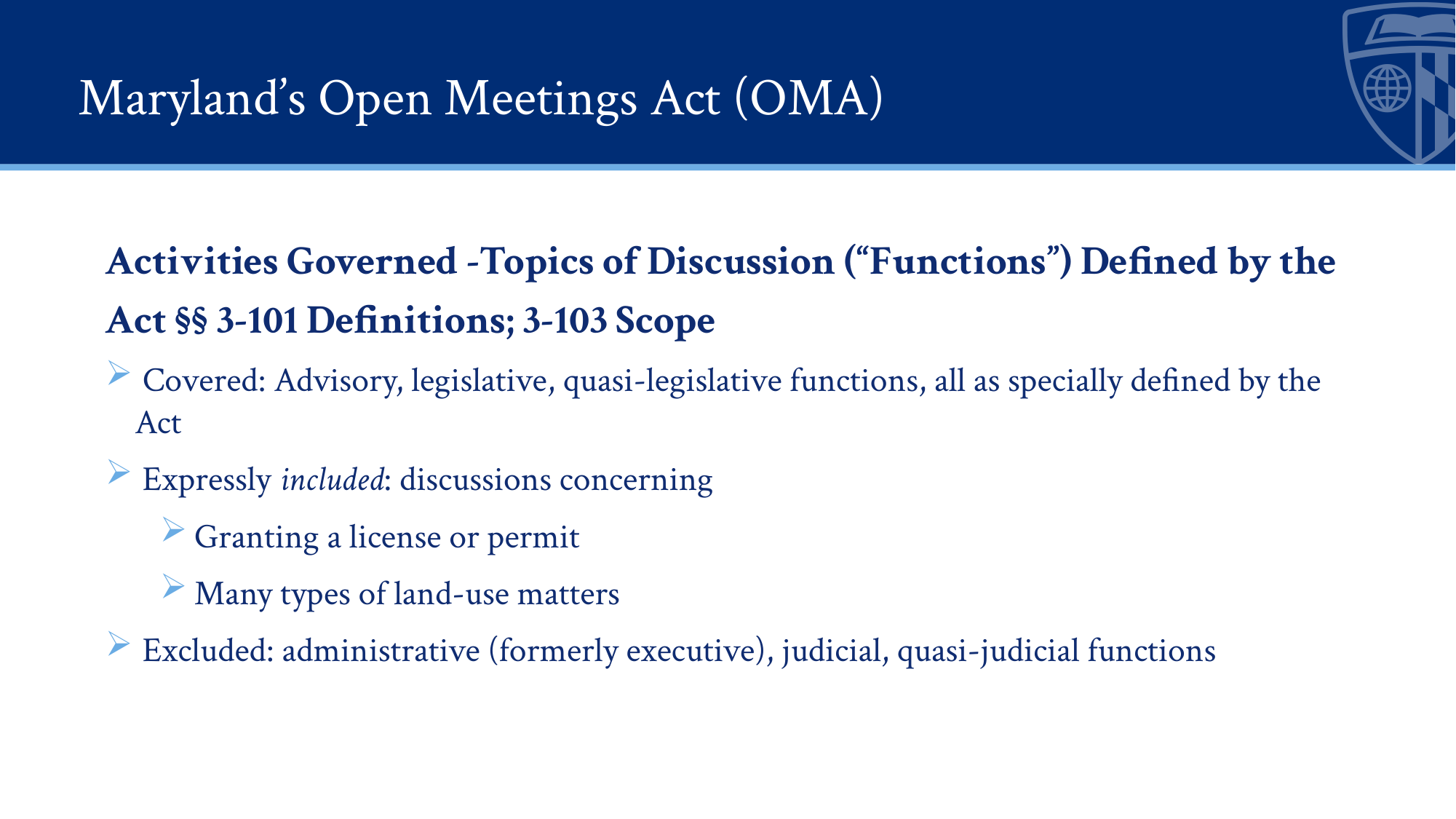

# Maryland’s Open Meetings Act (OMA)
Activities Governed -Topics of Discussion (“Functions”) Defined by the Act §§ 3-101 Definitions; 3-103 Scope
 Covered: Advisory, legislative, quasi-legislative functions, all as specially defined by the Act
 Expressly included: discussions concerning
Granting a license or permit
Many types of land-use matters
 Excluded: administrative (formerly executive), judicial, quasi-judicial functions